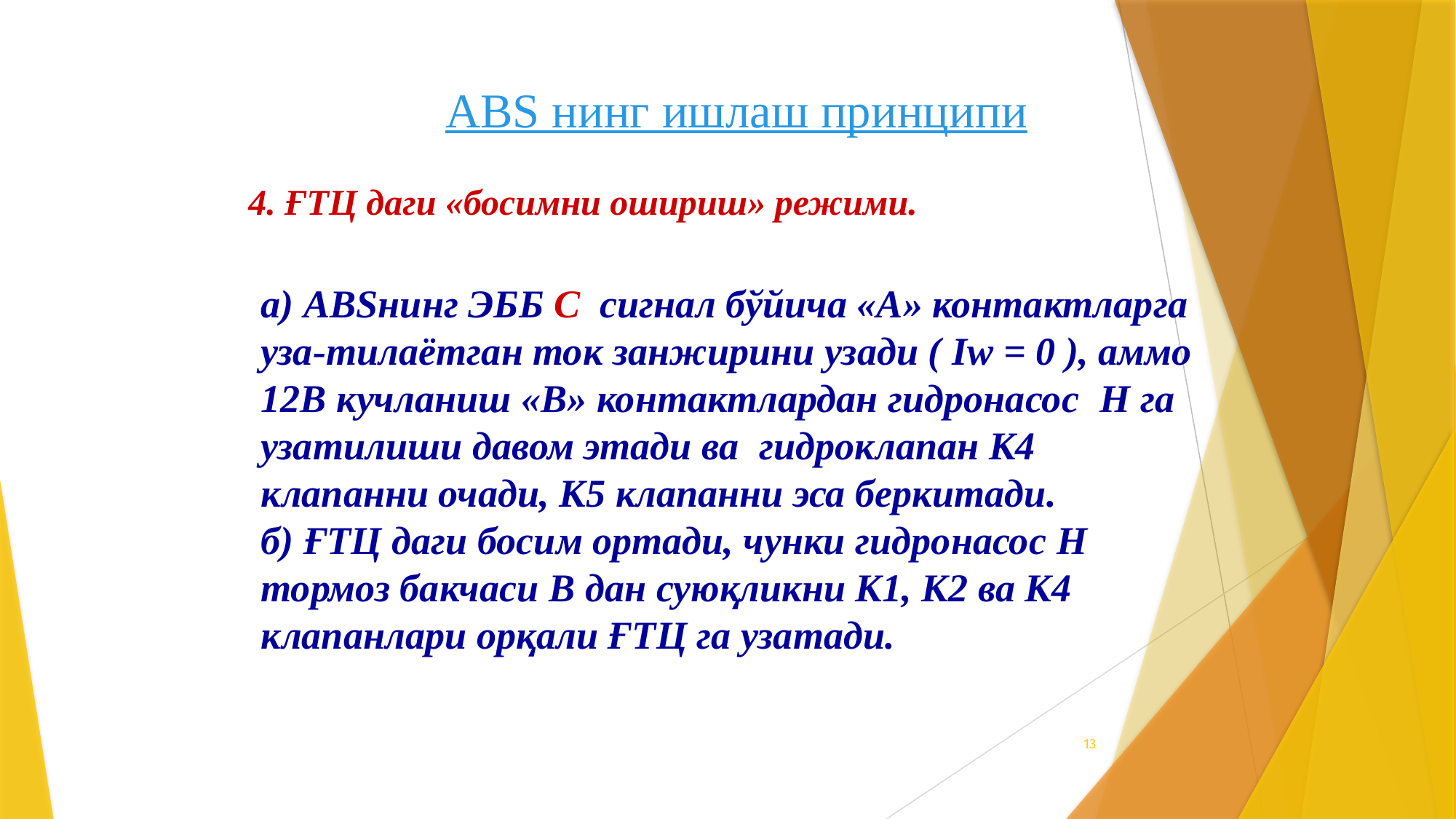

# ABS нинг ишлаш принципи
4. ҒТЦ даги «босимни ошириш» режими.
а) ABSнинг ЭББ C  сигнал бўйича «А» контактларга уза-тилаётган ток занжирини узади ( Iw = 0 ), аммо 12В кучланиш «В» контактлардан гидронасос  Н га узатилиши давом этади ва  гидроклапан К4 клапанни очади, К5 клапанни эса беркитади.
б) ҒТЦ даги босим ортади, чунки гидронасос Н тормоз бакчаси B дан суюқликни К1, К2 ва К4 клапанлари орқали ҒТЦ га узатади.

13